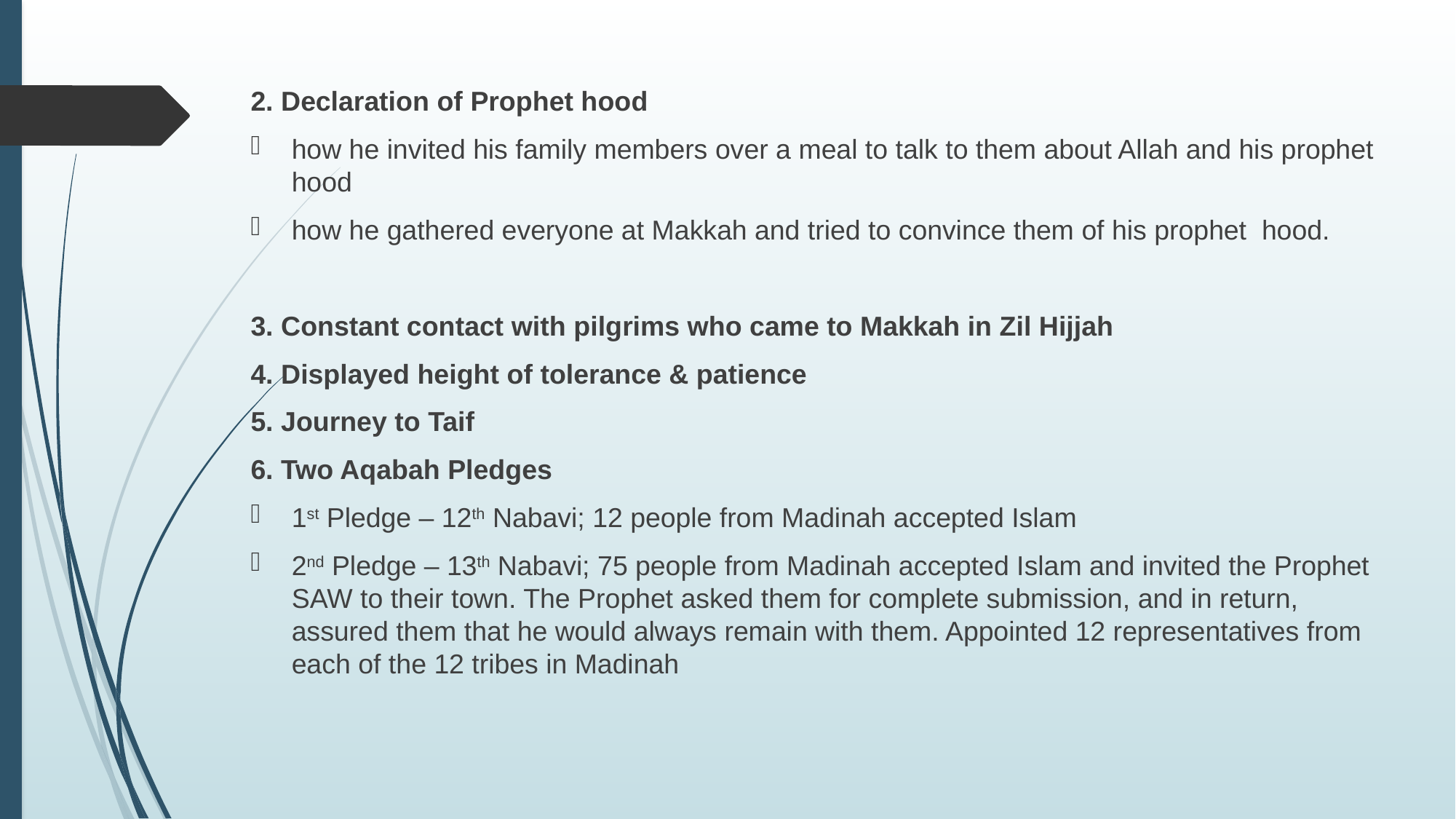

2. Declaration of Prophet hood
how he invited his family members over a meal to talk to them about Allah and his prophet hood
how he gathered everyone at Makkah and tried to convince them of his prophet  hood.

3. Constant contact with pilgrims who came to Makkah in Zil Hijjah
4. Displayed height of tolerance & patience
5. Journey to Taif
6. Two Aqabah Pledges
1st Pledge – 12th Nabavi; 12 people from Madinah accepted Islam
2nd Pledge – 13th Nabavi; 75 people from Madinah accepted Islam and invited the Prophet SAW to their town. The Prophet asked them for complete submission, and in return, assured them that he would always remain with them. Appointed 12 representatives from each of the 12 tribes in Madinah